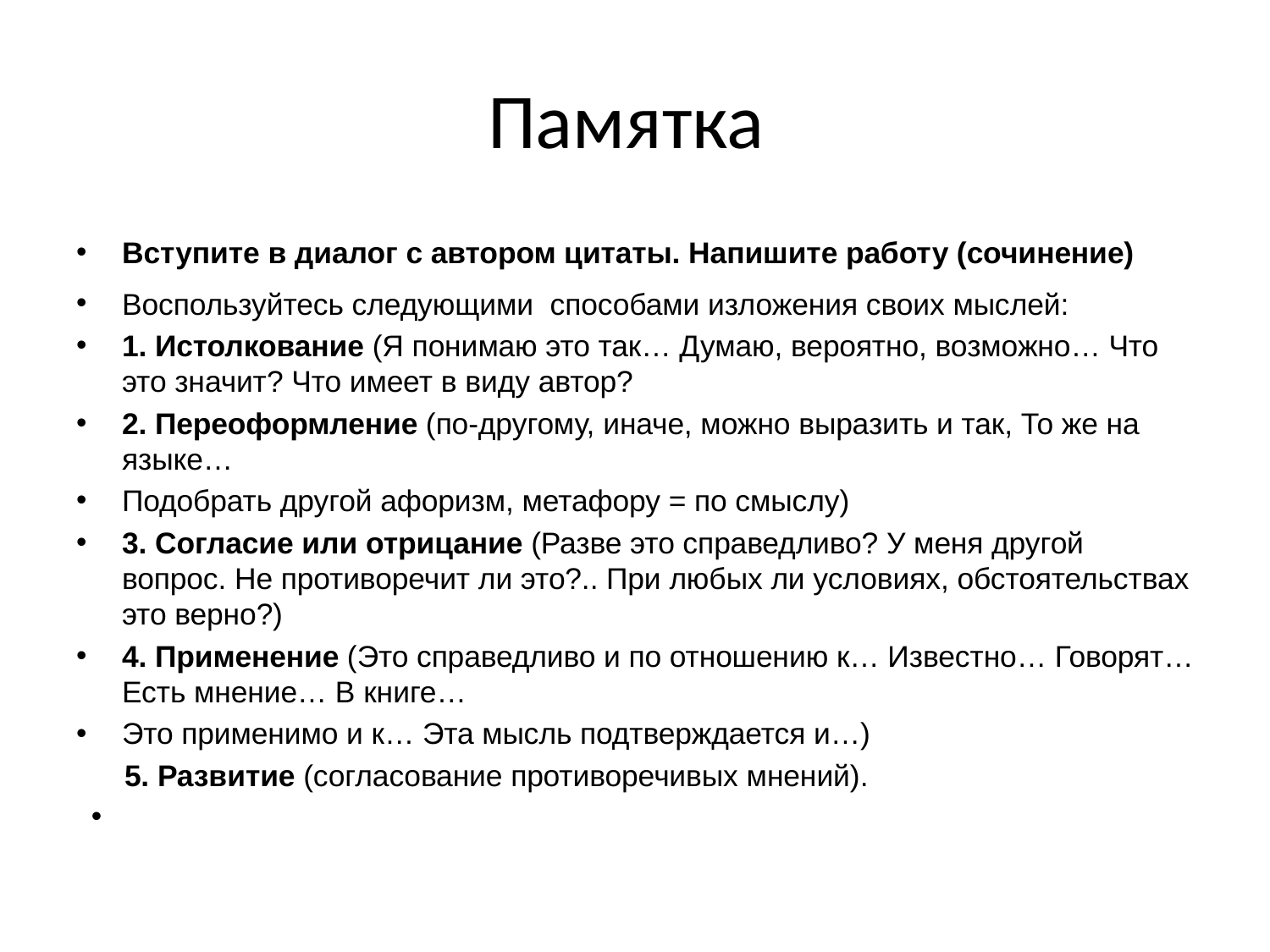

# Памятка
Вступите в диалог с автором цитаты. Напишите работу (сочинение)
Воспользуйтесь следующими  способами изложения своих мыслей:
1. Истолкование (Я понимаю это так… Думаю, вероятно, возможно… Что это значит? Что имеет в виду автор?
2. Переоформление (по-другому, иначе, можно выразить и так, То же на языке…
Подобрать другой афоризм, метафору = по смыслу)
3. Согласие или отрицание (Разве это справедливо? У меня другой вопрос. Не противоречит ли это?.. При любых ли условиях, обстоятельствах это верно?)
4. Применение (Это справедливо и по отношению к… Известно… Говорят… Есть мнение… В книге…
Это применимо и к… Эта мысль подтверждается и…)
    5. Развитие (согласование противоречивых мнений).